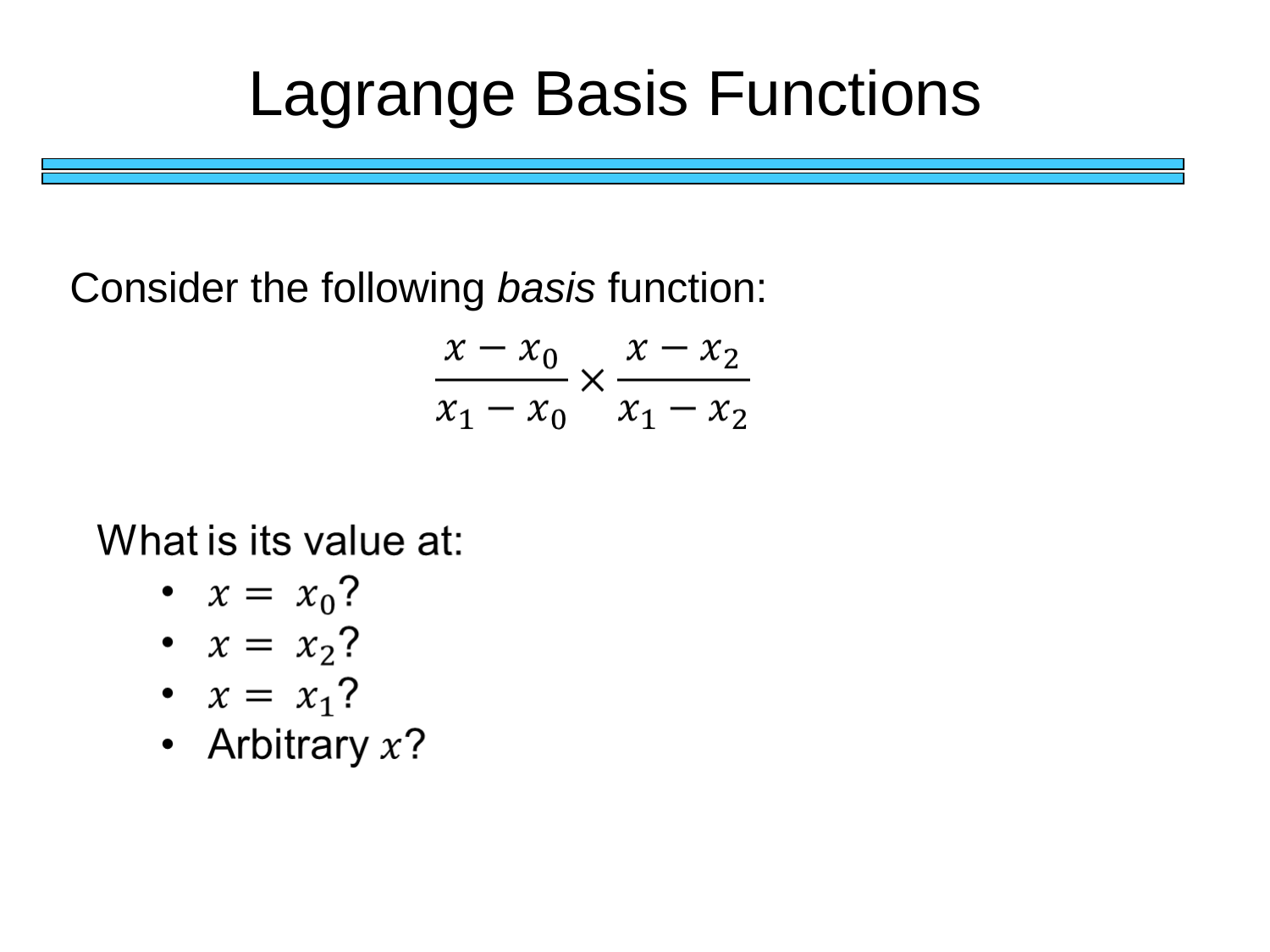

# Lagrange Basis Functions

Consider the following basis function: